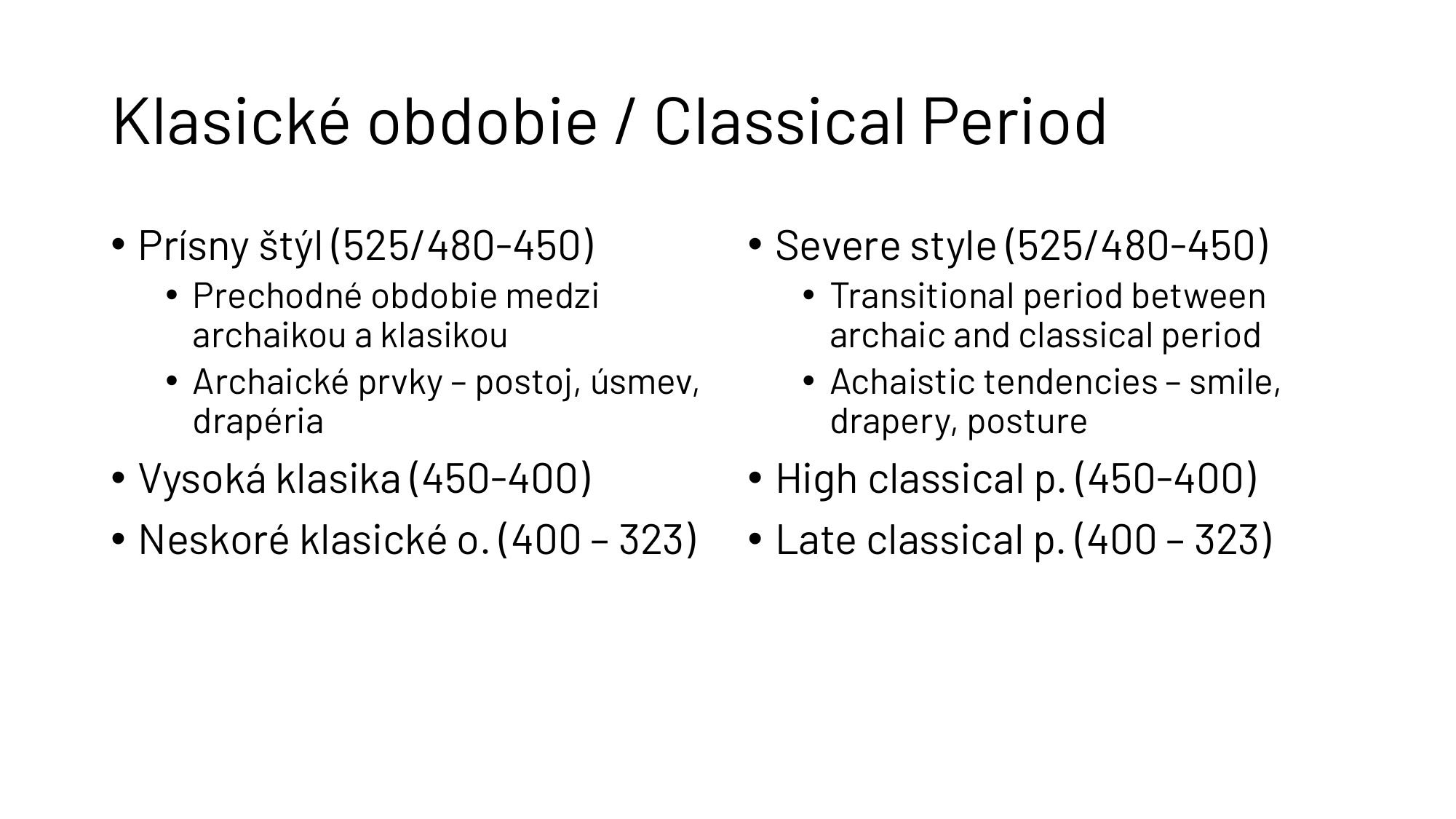

# Klasické obdobie / Classical Period
Prísny štýl (525/480-450)
Prechodné obdobie medzi archaikou a klasikou
Archaické prvky – postoj, úsmev, drapéria
Vysoká klasika (450-400)
Neskoré klasické o. (400 – 323)
Severe style (525/480-450)
Transitional period between archaic and classical period
Achaistic tendencies – smile, drapery, posture
High classical p. (450-400)
Late classical p. (400 – 323)